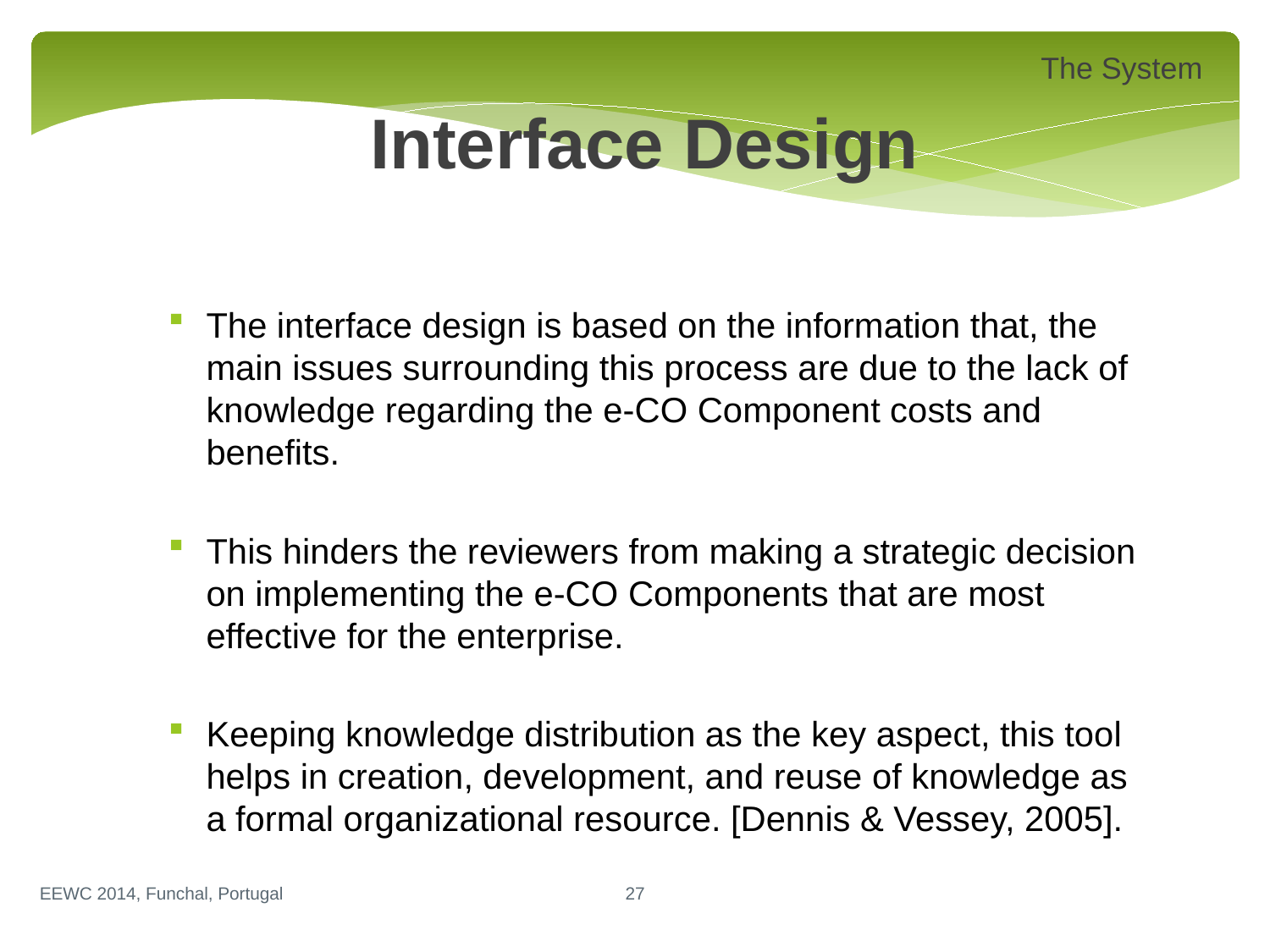

The System
Interface Design
The interface design is based on the information that, the main issues surrounding this process are due to the lack of knowledge regarding the e-CO Component costs and benefits.

This hinders the reviewers from making a strategic decision on implementing the e-CO Components that are most effective for the enterprise.

Keeping knowledge distribution as the key aspect, this tool helps in creation, development, and reuse of knowledge as a formal organizational resource. [Dennis & Vessey, 2005].

27
EEWC 2014, Funchal, Portugal